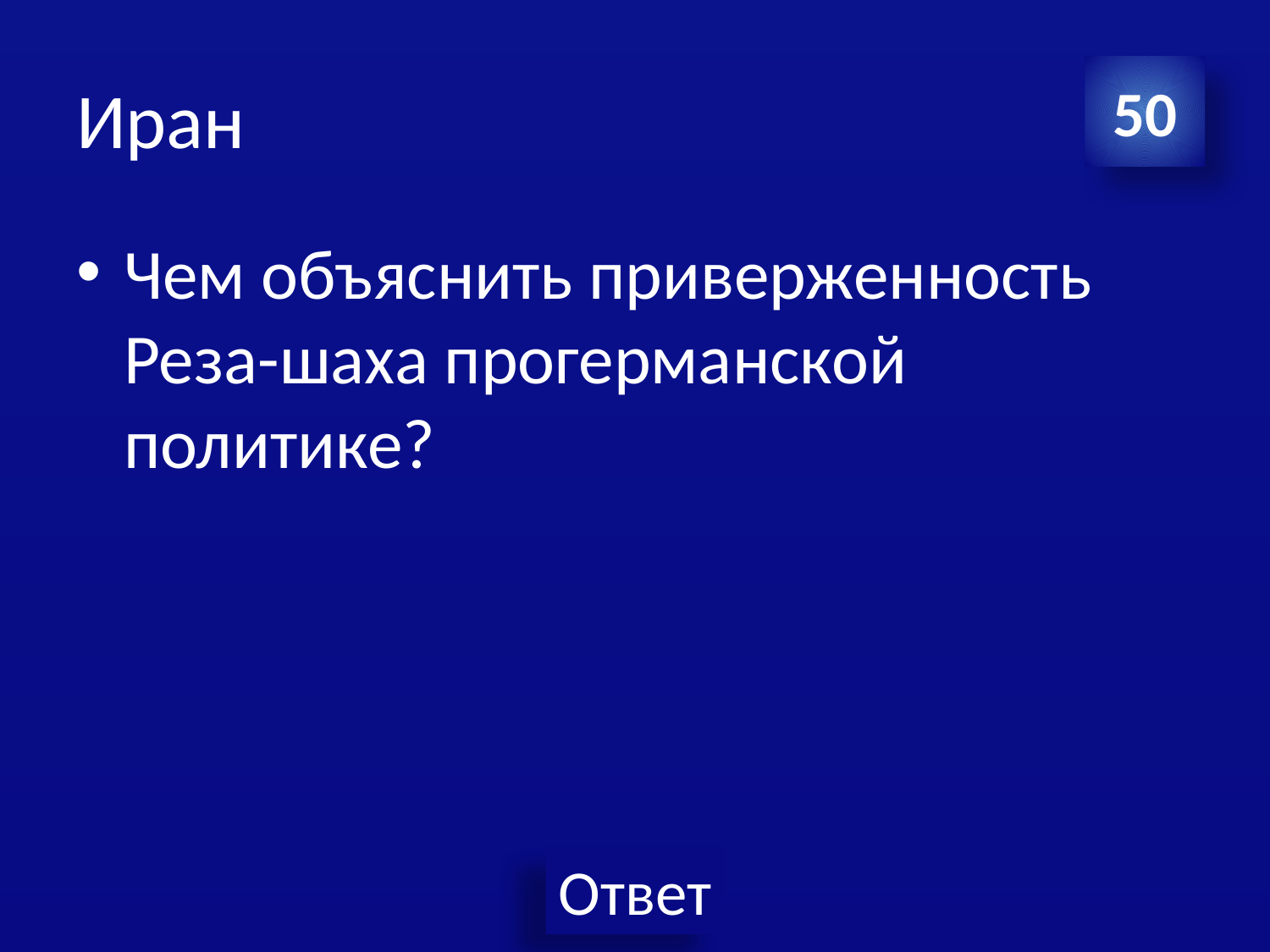

# Иран
50
Чем объяснить приверженность Реза-шаха прогерманской политике?